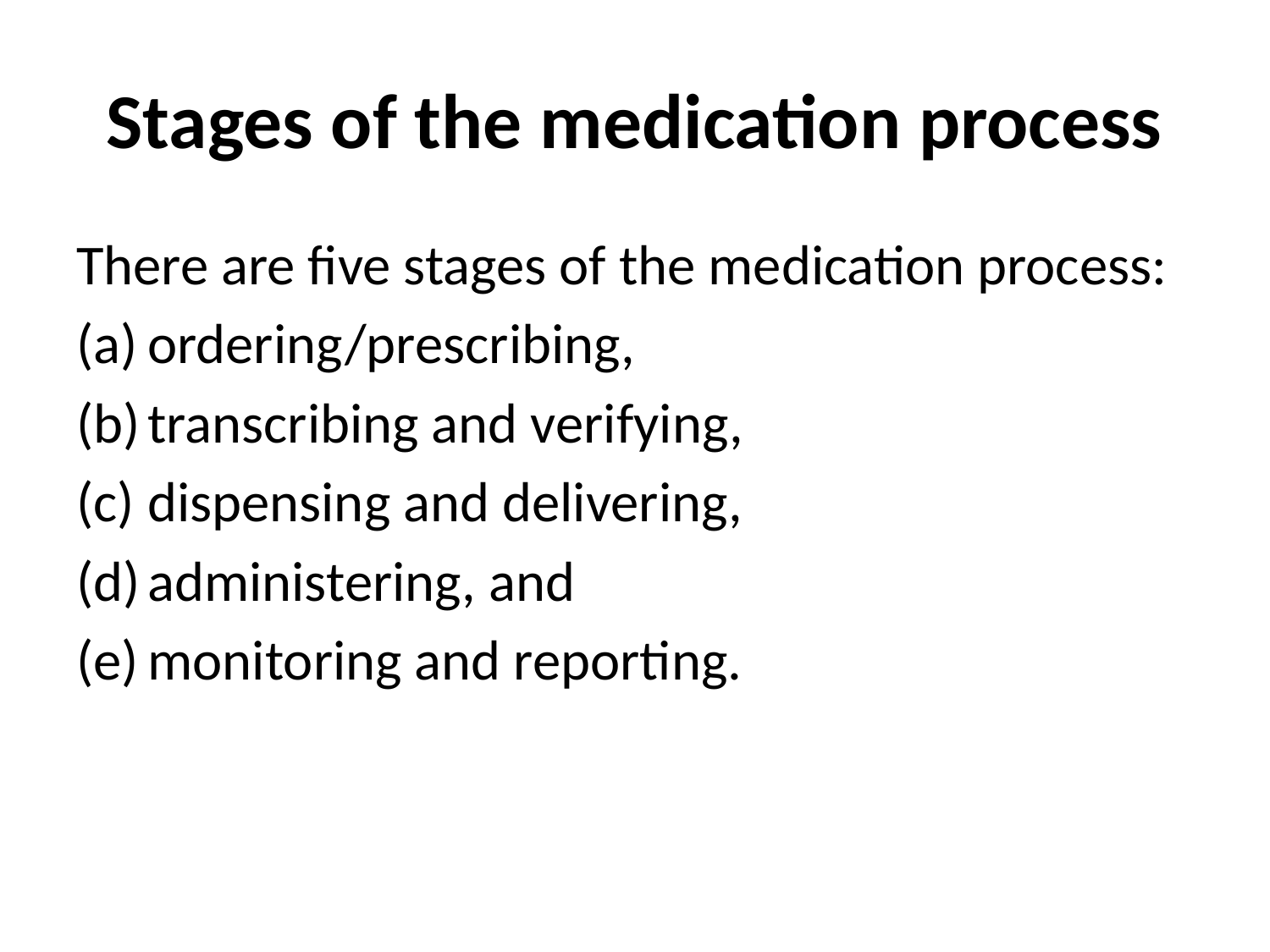

# Stages of the medication process
There are five stages of the medication process:
ordering/prescribing,
transcribing and verifying,
dispensing and delivering,
administering, and
monitoring and reporting.